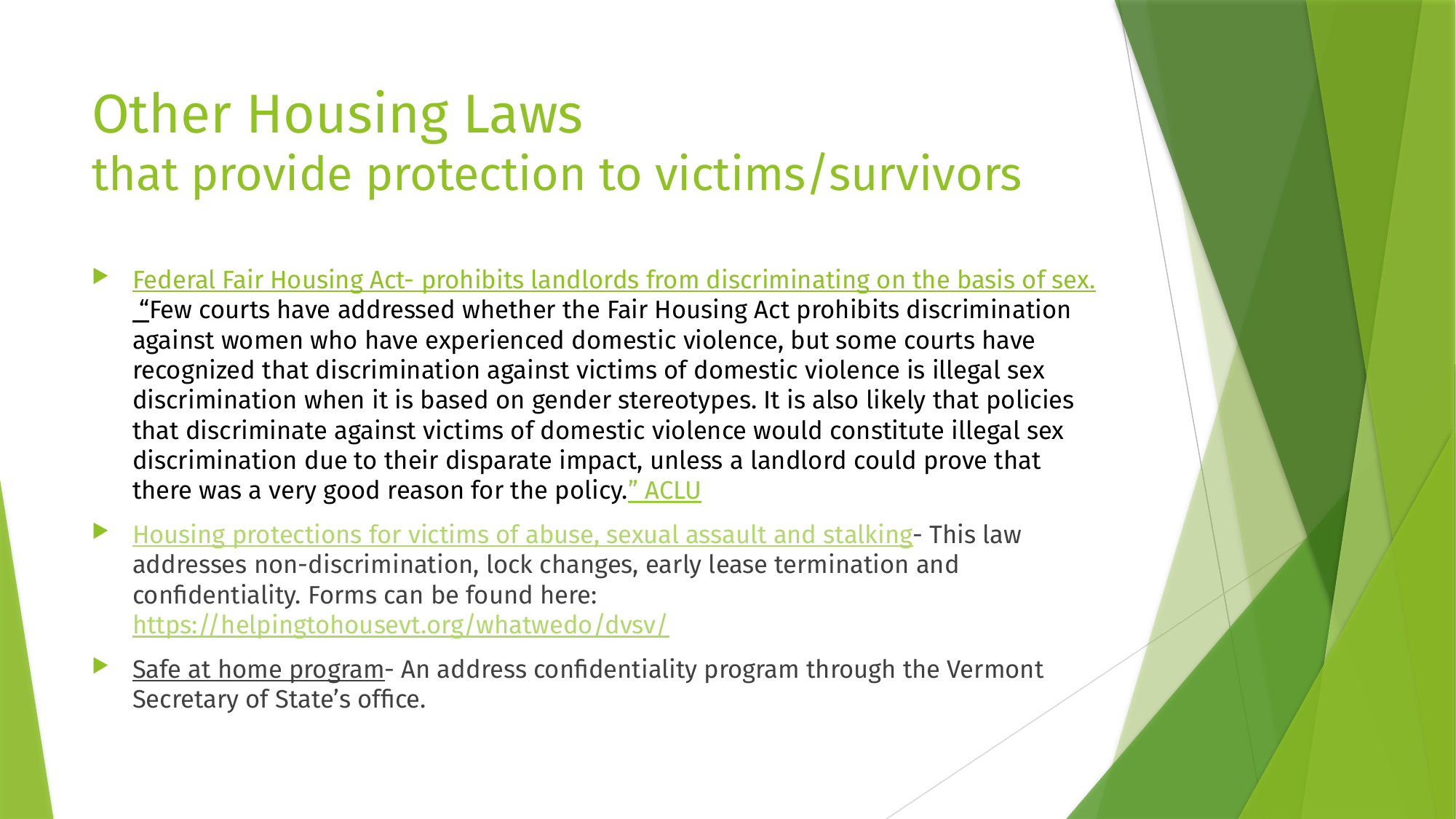

# Other Housing Laws that provide protection to victims/survivors
Federal Fair Housing Act- prohibits landlords from discriminating on the basis of sex.  “Few courts have addressed whether the Fair Housing Act prohibits discrimination against women who have experienced domestic violence, but some courts have recognized that discrimination against victims of domestic violence is illegal sex discrimination when it is based on gender stereotypes. It is also likely that policies that discriminate against victims of domestic violence would constitute illegal sex discrimination due to their disparate impact, unless a landlord could prove that there was a very good reason for the policy.” ACLU
Housing protections for victims of abuse, sexual assault and stalking- This law addresses non-discrimination, lock changes, early lease termination and confidentiality. Forms can be found here: https://helpingtohousevt.org/whatwedo/dvsv/
Safe at home program- An address confidentiality program through the Vermont Secretary of State’s office.